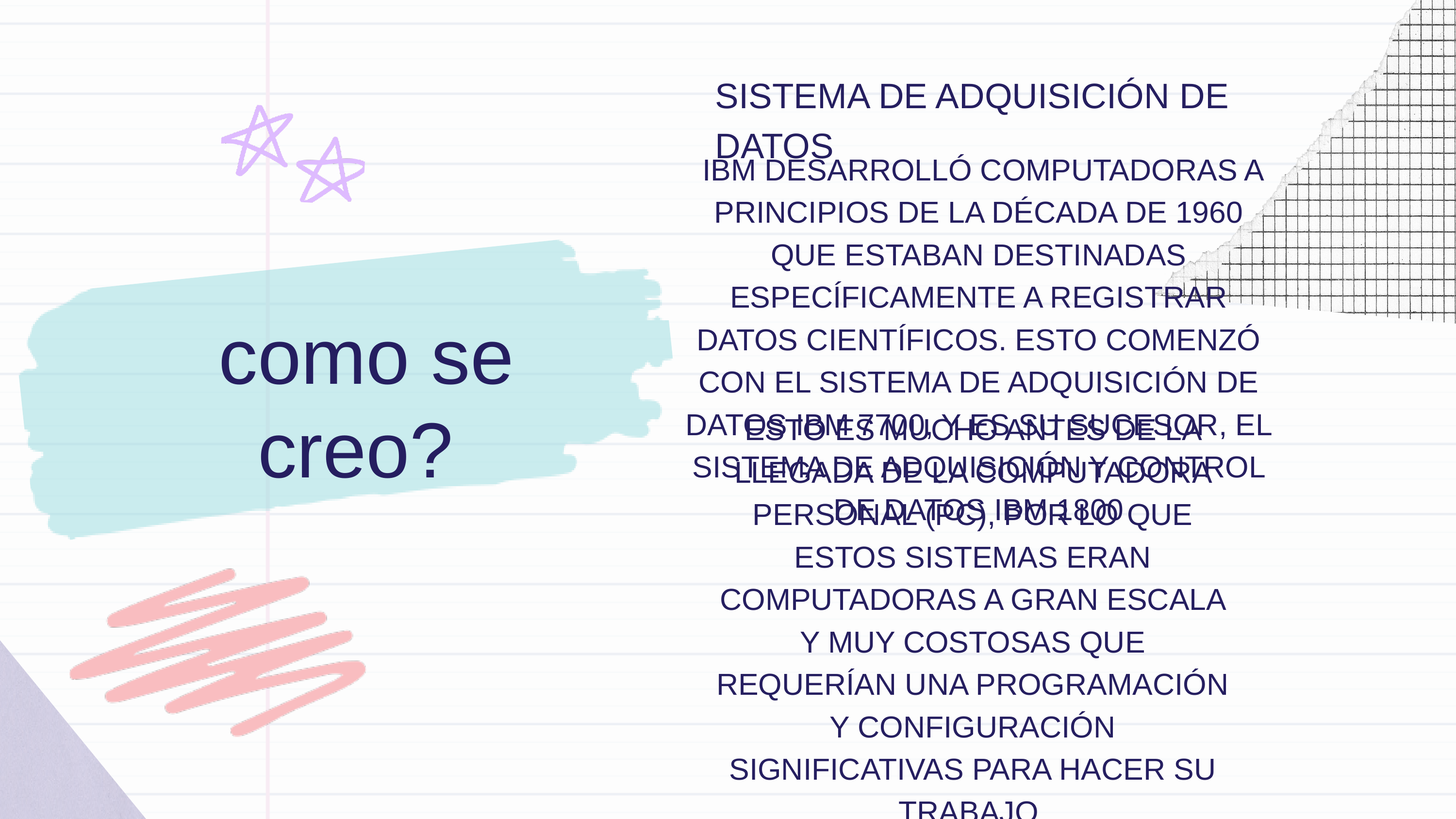

SISTEMA DE ADQUISICIÓN DE DATOS

 IBM DESARROLLÓ COMPUTADORAS A PRINCIPIOS DE LA DÉCADA DE 1960 QUE ESTABAN DESTINADAS ESPECÍFICAMENTE A REGISTRAR DATOS CIENTÍFICOS. ESTO COMENZÓ CON EL SISTEMA DE ADQUISICIÓN DE DATOS IBM 7700, Y ES SU SUCESOR, EL SISTEMA DE ADQUISICIÓN Y CONTROL DE DATOS IBM 1800

como se creo?
ESTO ES MUCHO ANTES DE LA LLEGADA DE LA COMPUTADORA PERSONAL (PC), POR LO QUE ESTOS SISTEMAS ERAN COMPUTADORAS A GRAN ESCALA Y MUY COSTOSAS QUE REQUERÍAN UNA PROGRAMACIÓN Y CONFIGURACIÓN SIGNIFICATIVAS PARA HACER SU TRABAJO.